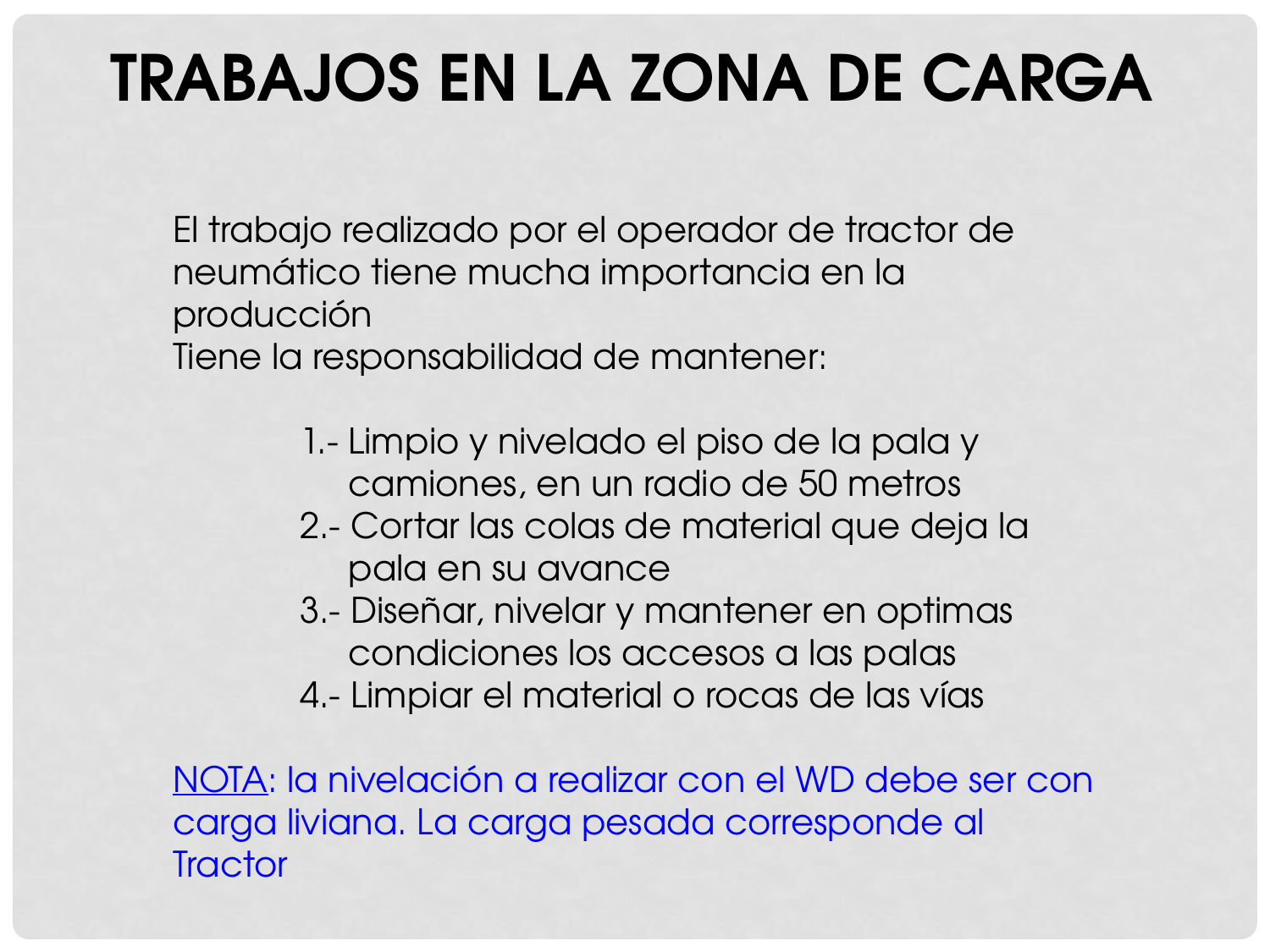

TRABAJOS EN LA ZONA DE CARGA
El trabajo realizado por el operador de tractor de
neumático tiene mucha importancia en la producción
Tiene la responsabilidad de mantener:

	1.- Limpio y nivelado el piso de la pala y 	 	     camiones, en un radio de 50 metros
	2.- Cortar las colas de material que deja la
	     pala en su avance
	3.- Diseñar, nivelar y mantener en optimas
	     condiciones los accesos a las palas
	4.- Limpiar el material o rocas de las vías

NOTA: la nivelación a realizar con el WD debe ser con carga liviana. La carga pesada corresponde al Tractor